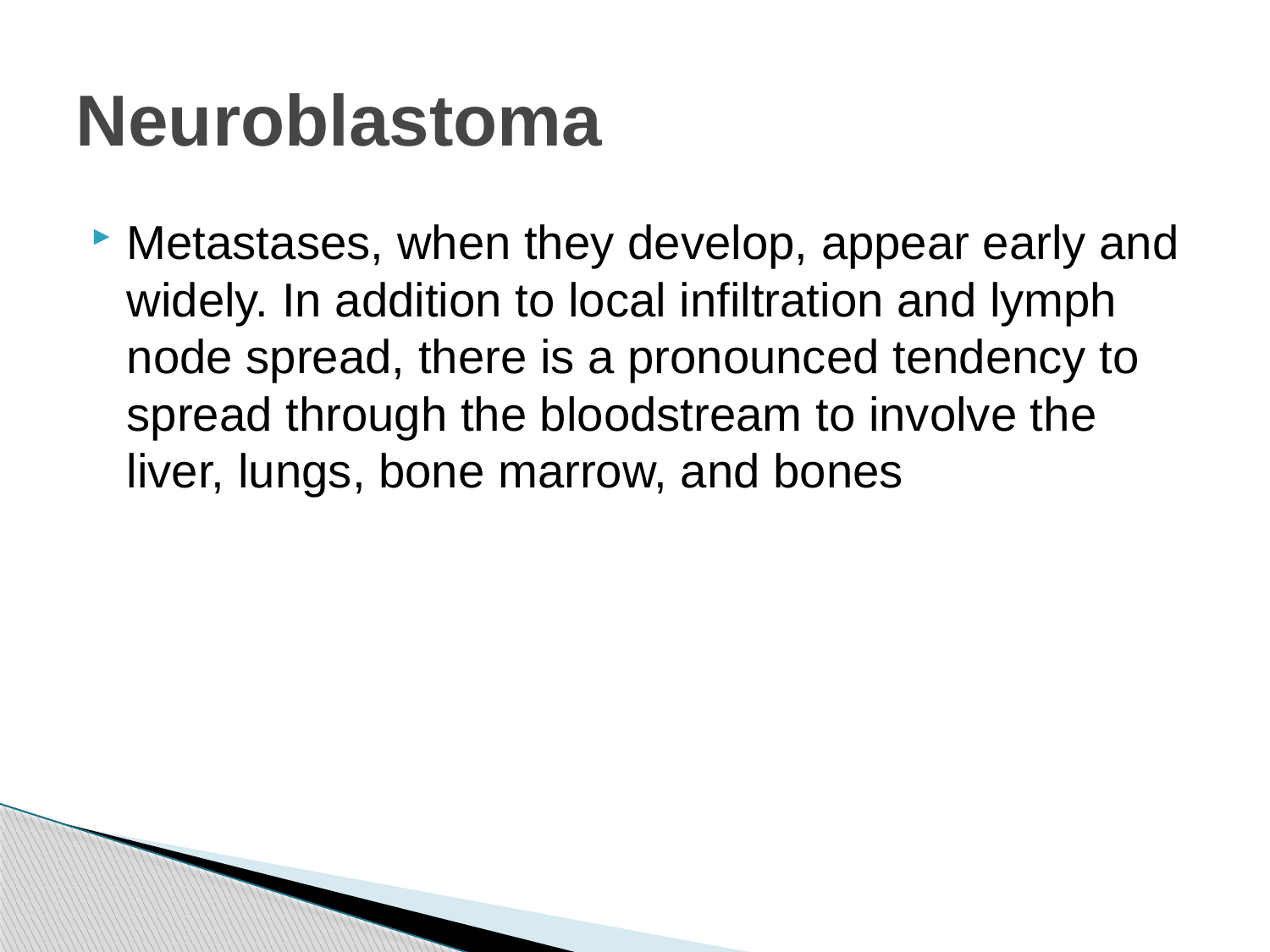

# Neuroblastoma
Metastases, when they develop, appear early and widely. In addition to local infiltration and lymph node spread, there is a pronounced tendency to spread through the bloodstream to involve the liver, lungs, bone marrow, and bones